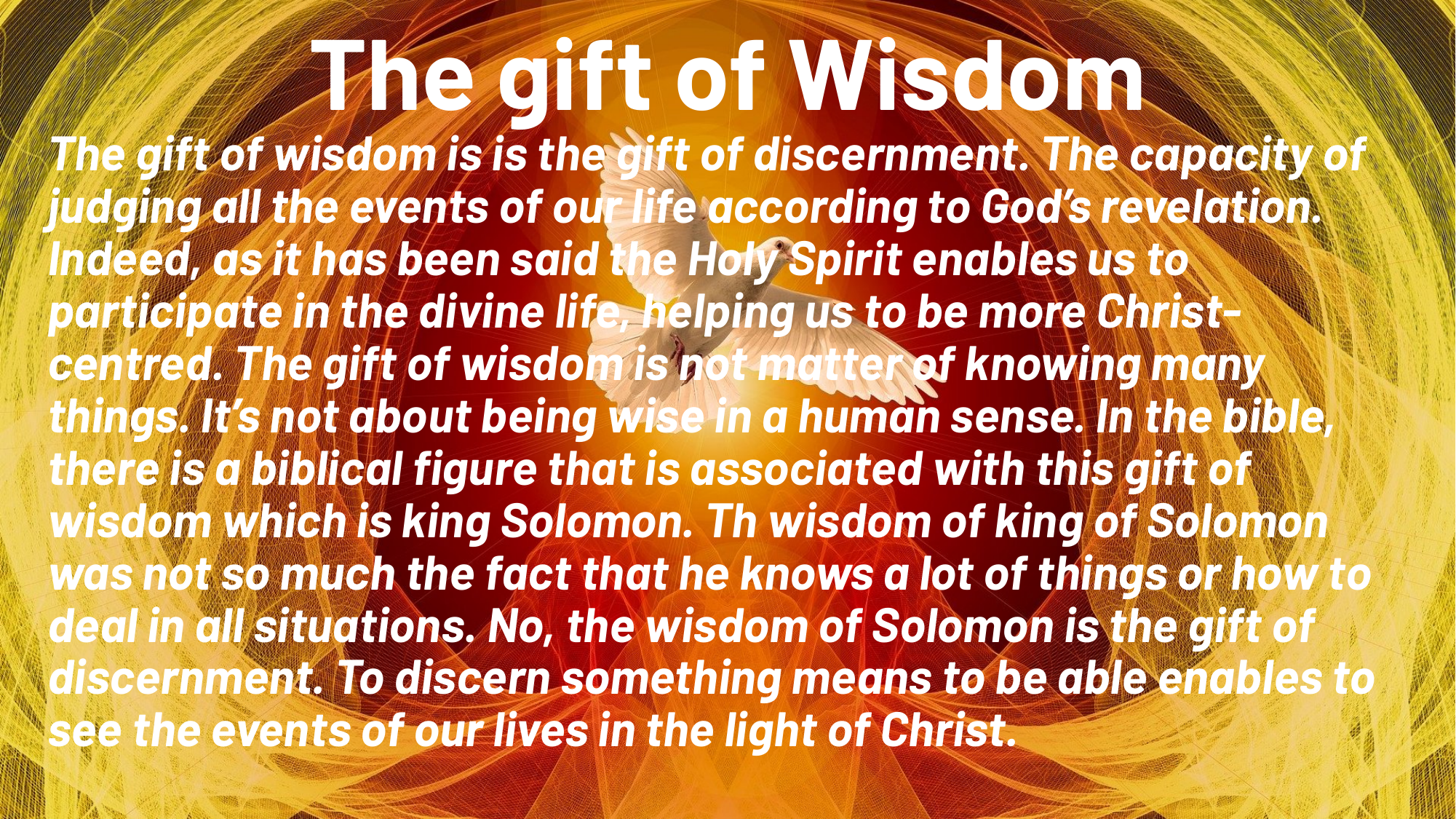

# The gift of Wisdom
The gift of wisdom is is the gift of discernment. The capacity of judging all the events of our life according to God’s revelation. Indeed, as it has been said the Holy Spirit enables us to participate in the divine life, helping us to be more Christ-centred. The gift of wisdom is not matter of knowing many things. It’s not about being wise in a human sense. In the bible, there is a biblical figure that is associated with this gift of wisdom which is king Solomon. Th wisdom of king of Solomon was not so much the fact that he knows a lot of things or how to deal in all situations. No, the wisdom of Solomon is the gift of discernment. To discern something means to be able enables to see the events of our lives in the light of Christ.